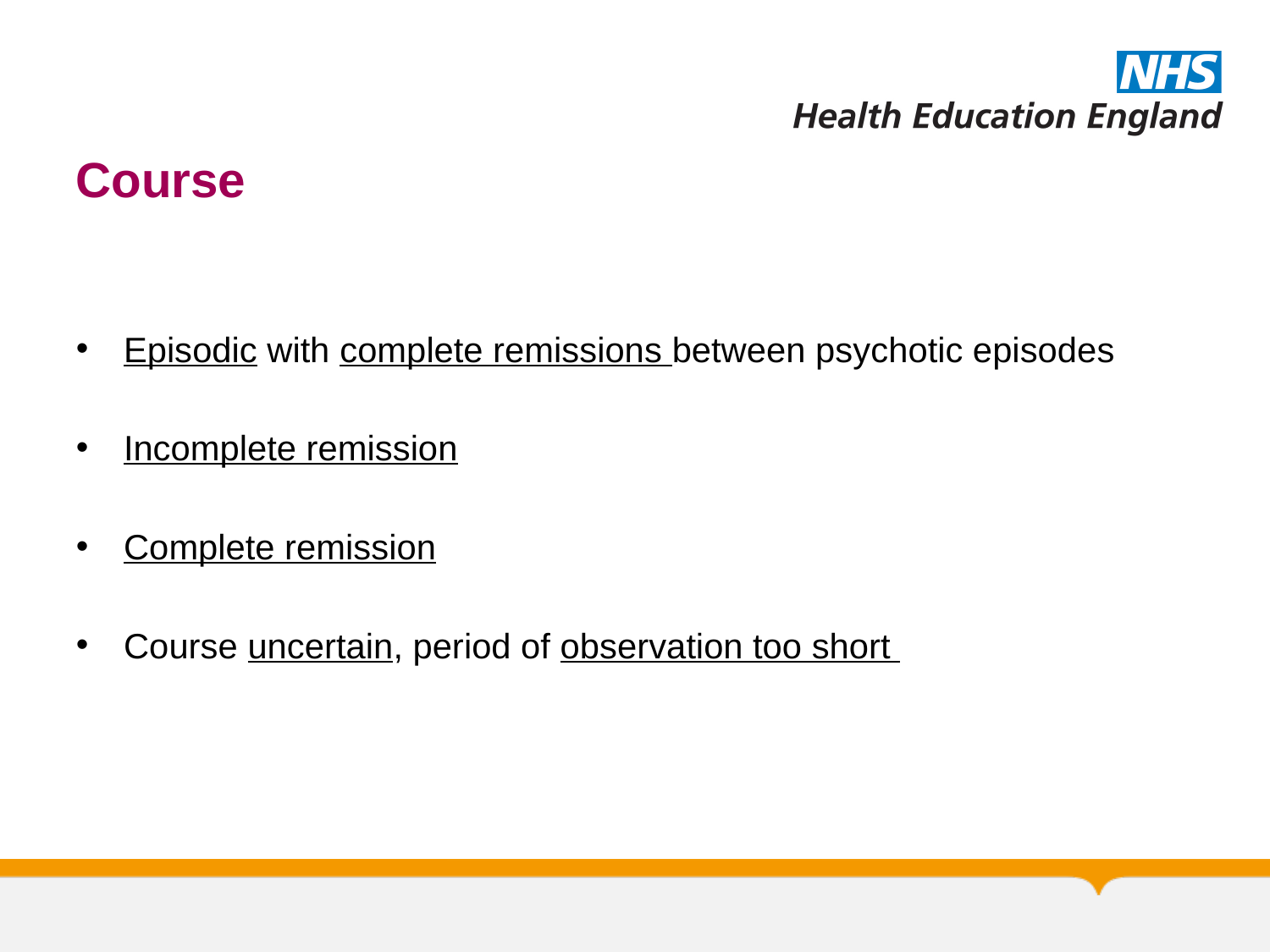

# Course

Episodic with complete remissions between psychotic episodes

Incomplete remission

Complete remission

Course uncertain, period of observation too short